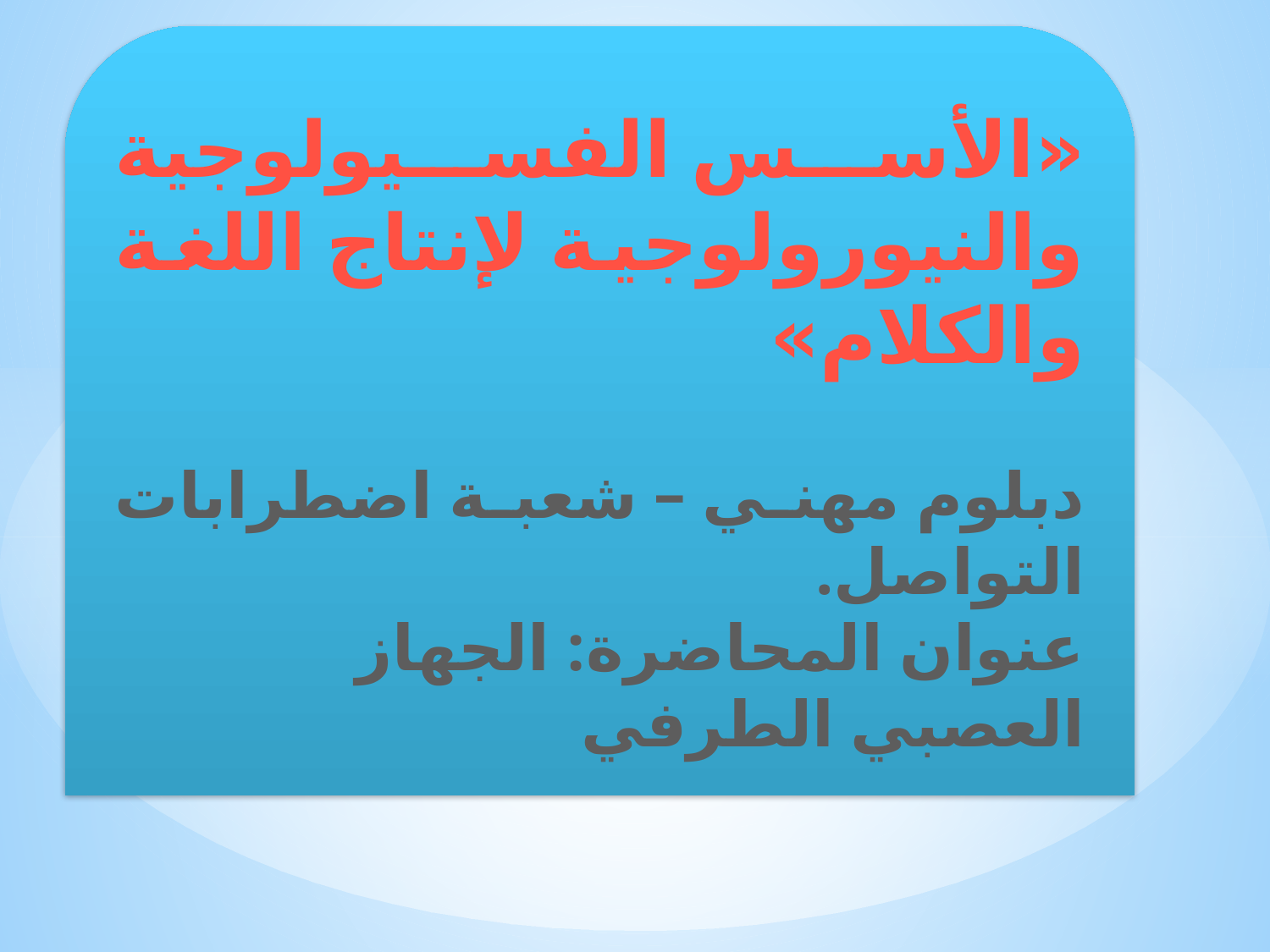

«الأسس الفسيولوجية والنيورولوجية لإنتاج اللغة والكلام»

دبلوم مهني – شعبة اضطرابات التواصل.
عنوان المحاضرة: الجهاز العصبي الطرفي